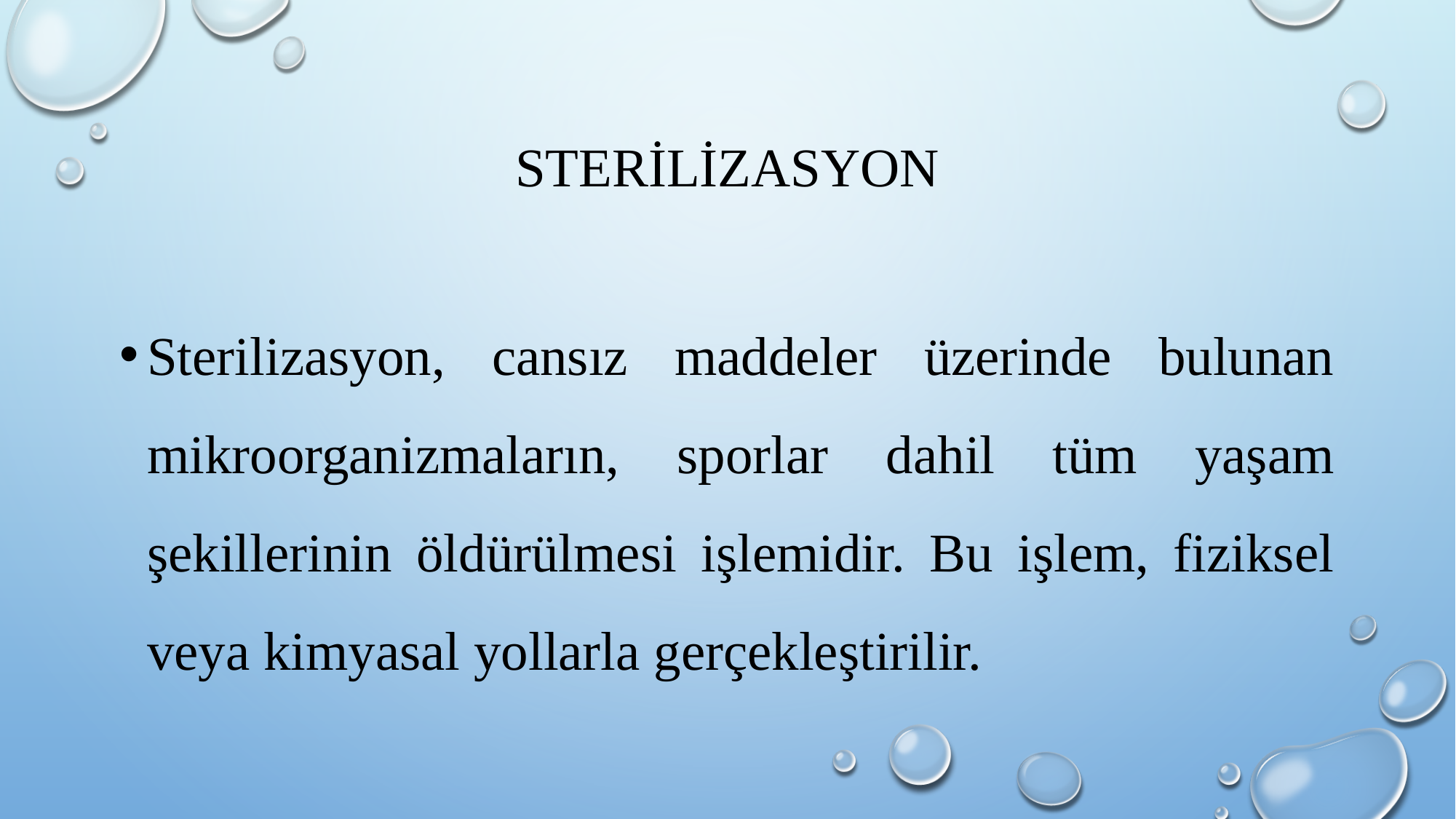

# Sterİlİzasyon
Sterilizasyon, cansız maddeler üzerinde bulunan mikroorganizmaların, sporlar dahil tüm yaşam şekillerinin öldürülmesi işlemidir. Bu işlem, fiziksel veya kimyasal yollarla gerçekleştirilir.